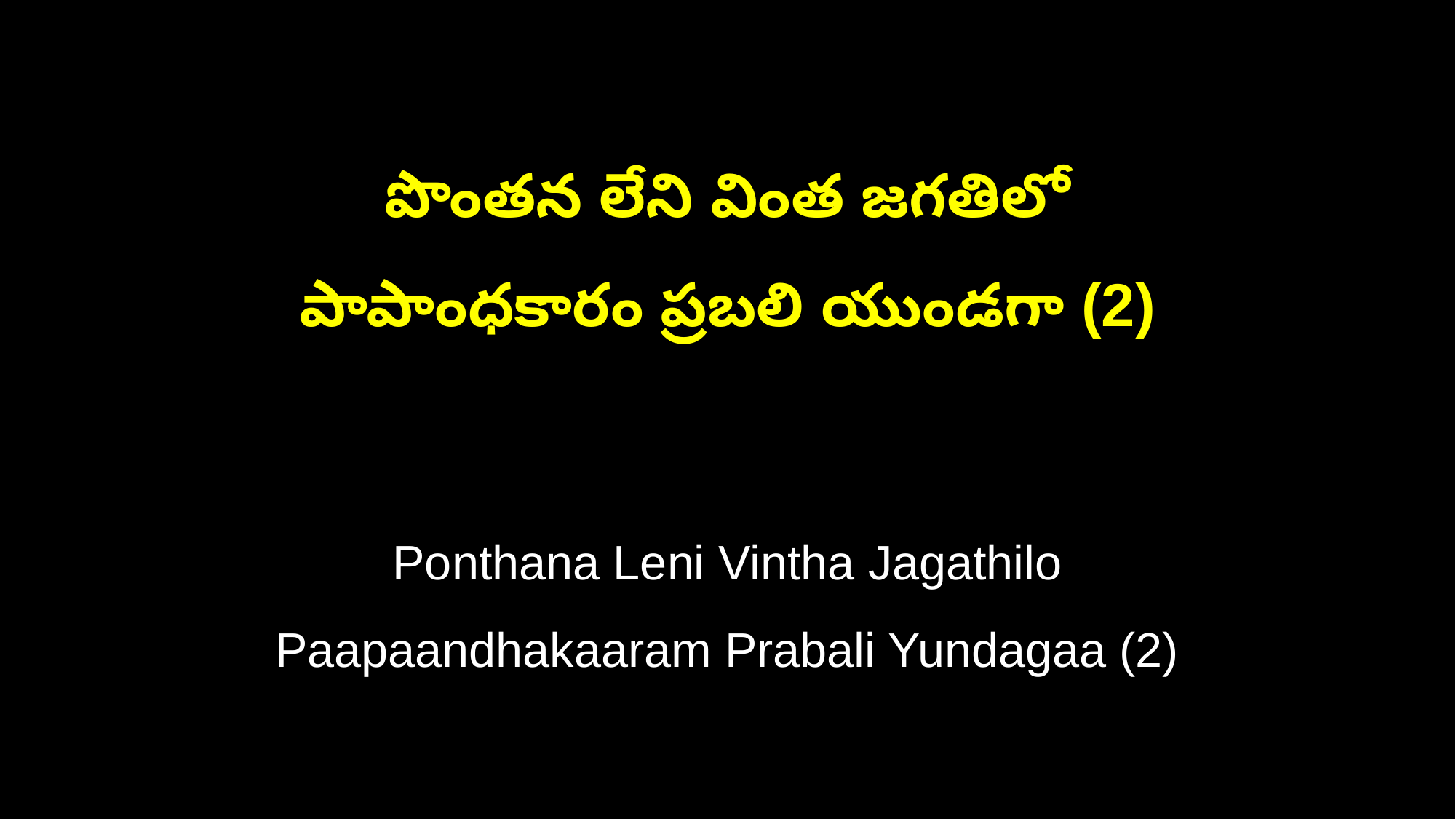

పొంతన లేని వింత జగతిలో
పాపాంధకారం ప్రబలి యుండగా (2)
Ponthana Leni Vintha Jagathilo
Paapaandhakaaram Prabali Yundagaa (2)